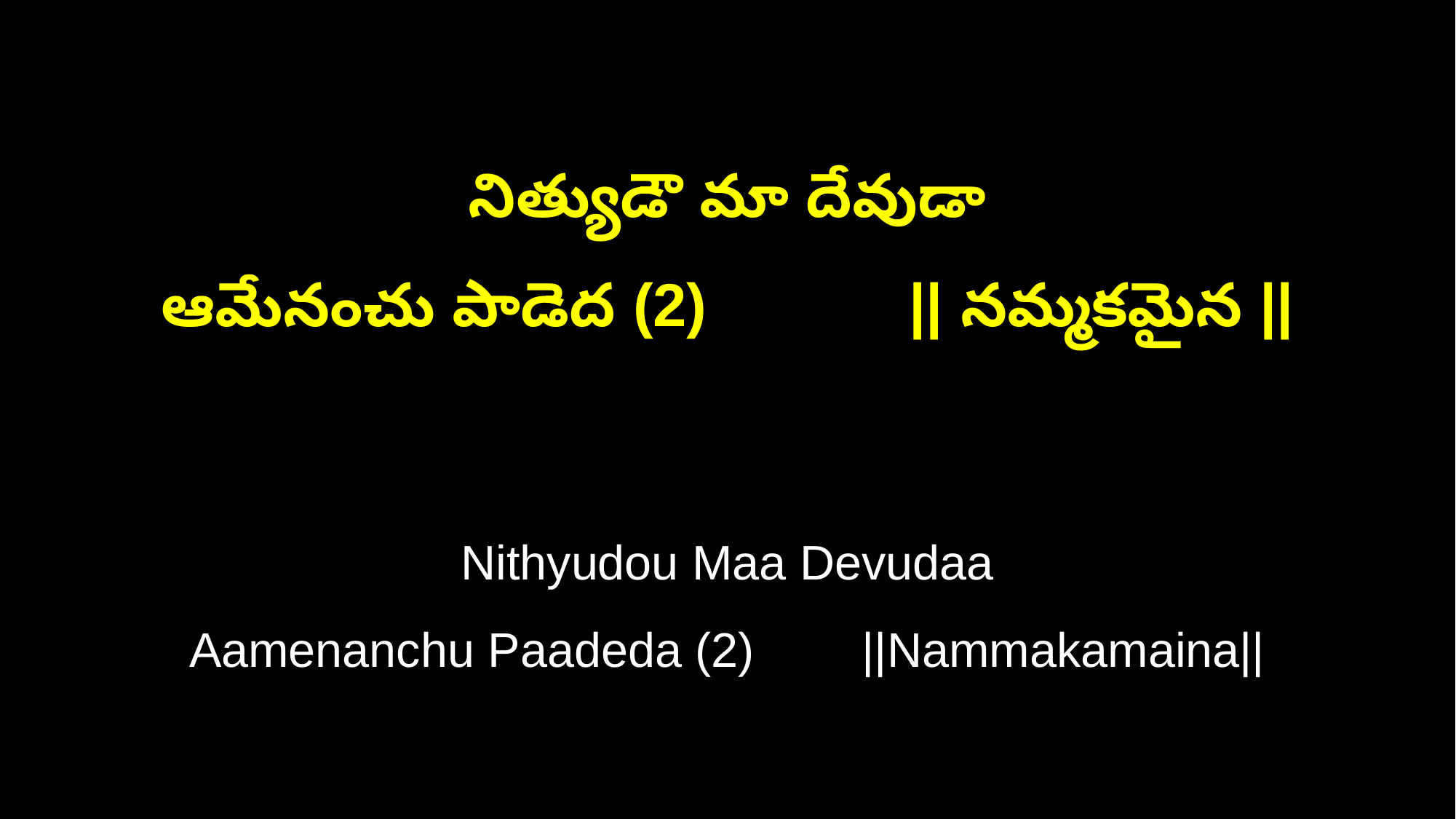

నిత్యుడౌ మా దేవుడా
ఆమేనంచు పాడెద (2)            || నమ్మకమైన ||
Nithyudou Maa Devudaa
Aamenanchu Paadeda (2)        ||Nammakamaina||